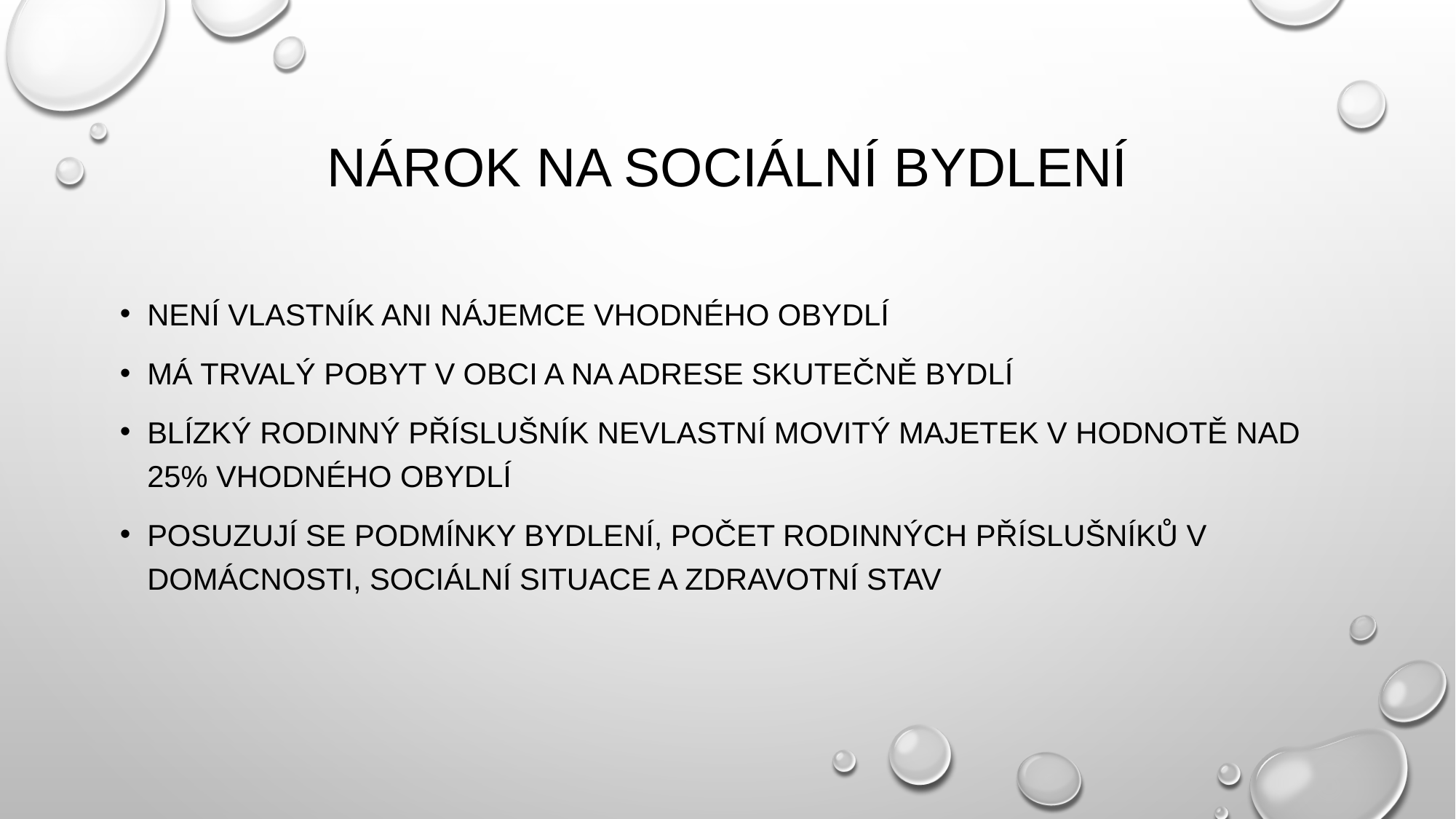

# Nárok na sociální bydlení
Není vlastník ani nájemce vhodného obydlí
Má trvalý pobyt v obci a na adrese skutečně bydlí
Blízký rodinný příslušník nevlastní movitý majetek v hodnotě nad 25% vhodného obydlí
Posuzují se podmínky bydlení, počet rodinných příslušníků v domácnosti, sociální situace a zdravotní stav